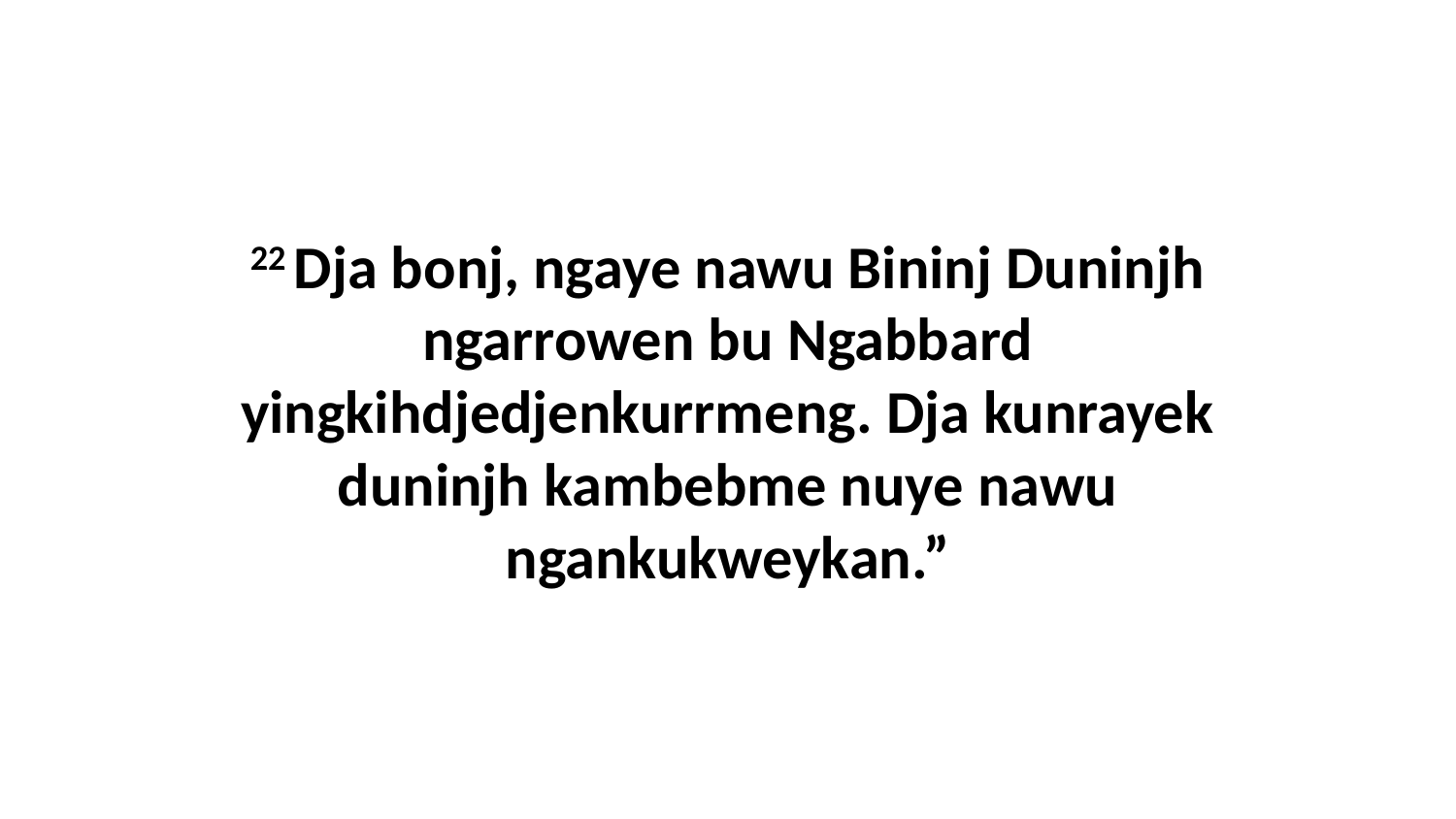

22 Dja bonj, ngaye nawu Bininj Duninjh ngarrowen bu Ngabbard yingkihdjedjenkurrmeng. Dja kunrayek duninjh kambebme nuye nawu ngankukweykan.”